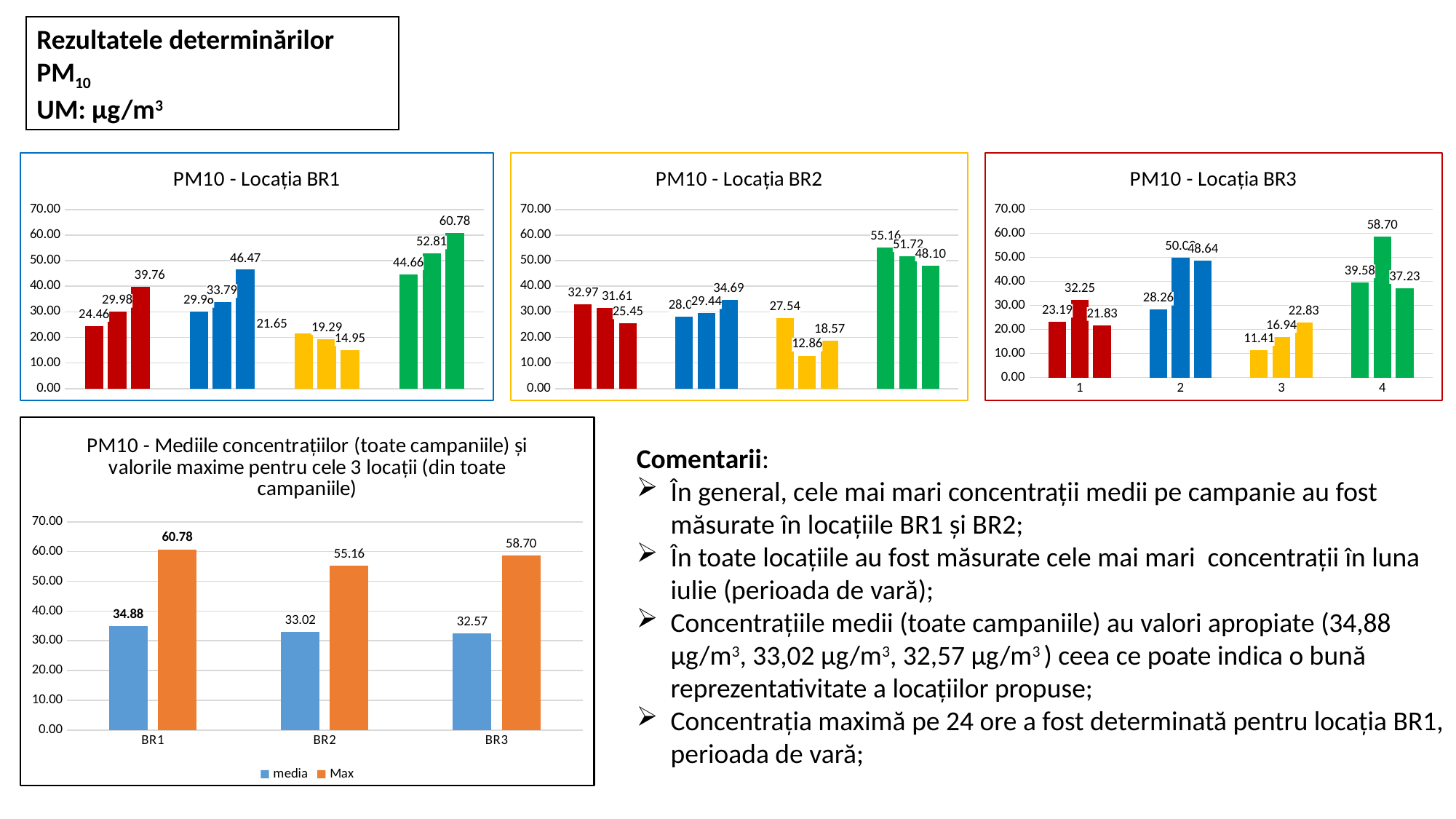

Rezultatele determinărilor
PM10
UM: µg/m3

### Chart: PM10 - Locația BR1

| Category |  |  |  |
|---|---|---|---|

### Chart: PM10 - Locația BR2

| Category |  |  |  |
|---|---|---|---|

### Chart: PM10 - Locația BR3

| Category |  |  |  |
|---|---|---|---|

### Chart: PM10 - Mediile concentrațiilor (toate campaniile) și valorile maxime pentru cele 3 locații (din toate campaniile)

| Category | media | Max |
|---|---|---|
| BR1 | 34.880736714975825 | 60.778985507246325 |
| BR2 | 33.01630434782601 | 55.16304347826073 |
| BR3 | 32.57095410628013 | 58.69565217391292 |
Comentarii:
În general, cele mai mari concentrații medii pe campanie au fost măsurate în locațiile BR1 și BR2;
În toate locațiile au fost măsurate cele mai mari  concentrații în luna iulie (perioada de vară);
Concentrațiile medii (toate campaniile) au valori apropiate (34,88 µg/m3, 33,02 µg/m3, 32,57 µg/m3 ) ceea ce poate indica o bună reprezentativitate a locațiilor propuse;
Concentrația maximă pe 24 ore a fost determinată pentru locația BR1, perioada de vară;